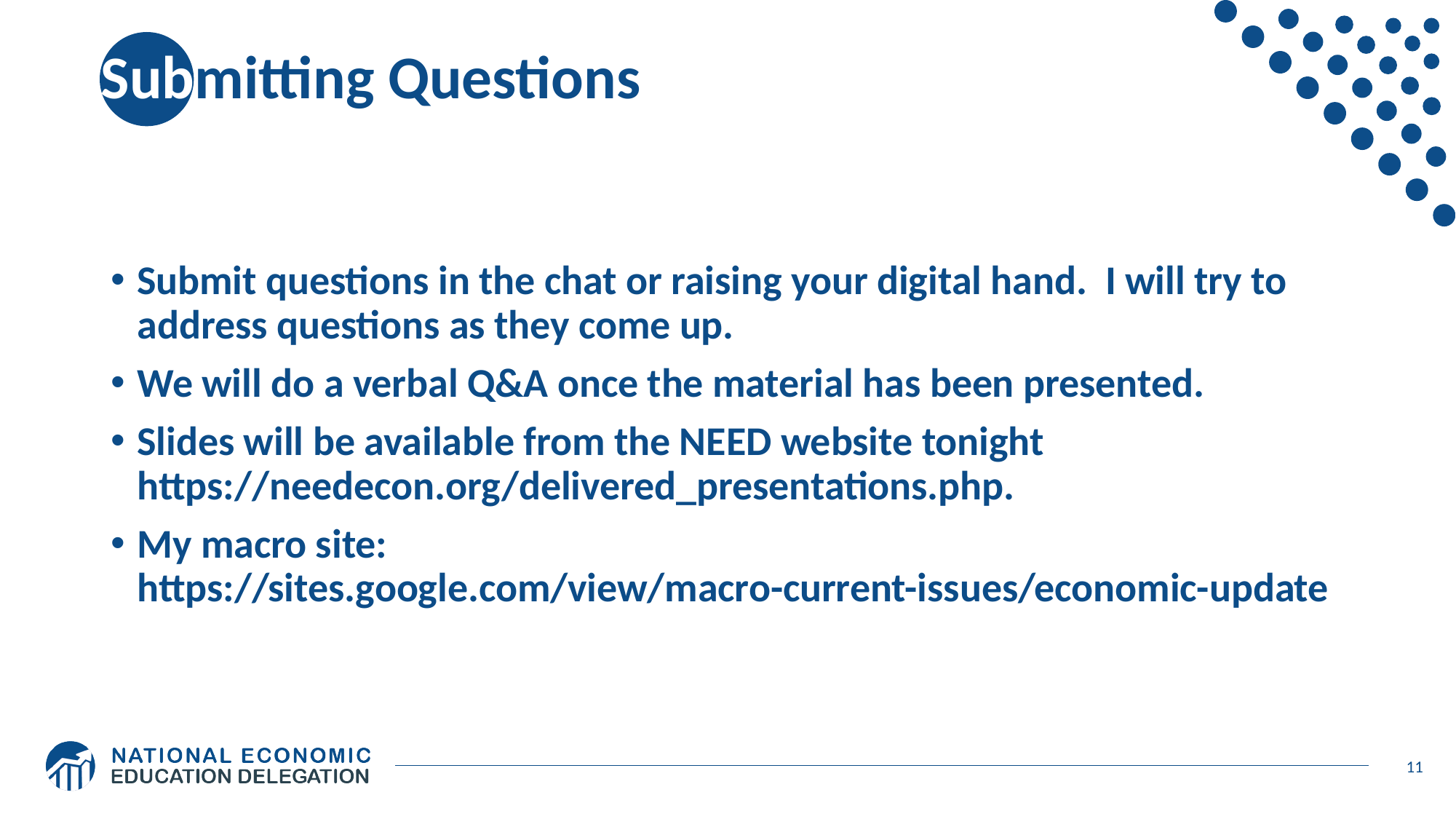

# Submitting Questions

Submit questions in the chat or raising your digital hand.  I will try to address questions as they come up.
We will do a verbal Q&A once the material has been presented.
Slides will be available from the NEED website tonight https://needecon.org/delivered_presentations.php.
My macro site: https://sites.google.com/view/macro-current-issues/economic-update
11